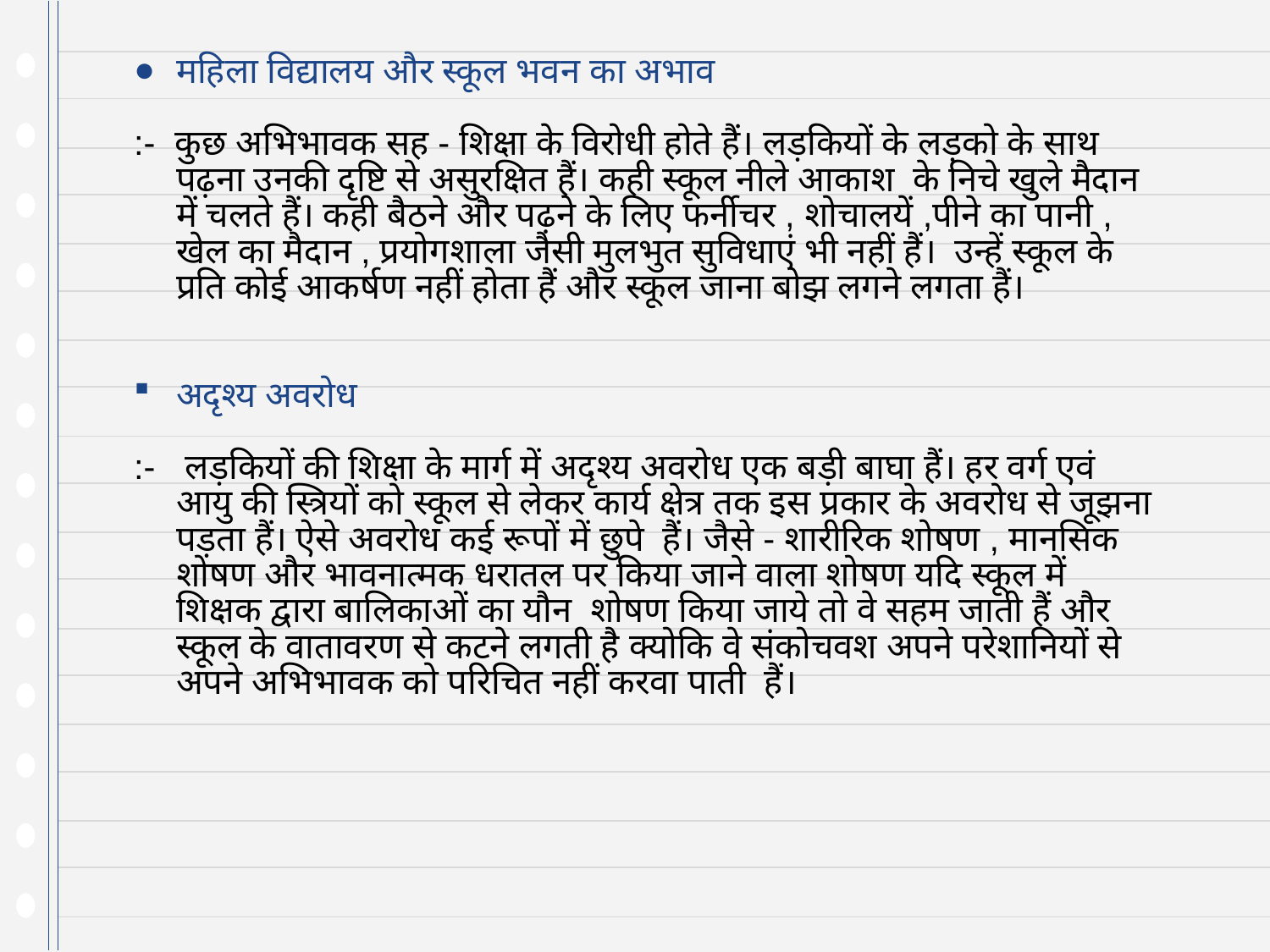

महिला विद्यालय और स्कूल भवन का अभाव

:-  कुछ अभिभावक सह - शिक्षा के विरोधी होते हैं। लड़कियों के लड़को के साथ पढ़ना उनकी दृष्टि से असुरक्षित हैं। कही स्कूल नीले आकाश  के निचे खुले मैदान में चलते हैं। कही बैठने और पढ़ने के लिए फर्नीचर , शोचालयें ,पीने का पानी , खेल का मैदान , प्रयोगशाला जैसी मुलभुत सुविधाएं भी नहीं हैं।  उन्हें स्कूल के प्रति कोई आकर्षण नहीं होता हैं और स्कूल जाना बोझ लगने लगता हैं।

अदृश्य अवरोध

:-   लड़कियों की शिक्षा के मार्ग में अदृश्य अवरोध एक बड़ी बाघा हैं। हर वर्ग एवं आयु की स्त्रियों को स्कूल से लेकर कार्य क्षेत्र तक इस प्रकार के अवरोध से जूझना पड़ता हैं। ऐसे अवरोध कई रूपों में छुपे  हैं। जैसे - शारीरिक शोषण , मानसिक शोषण और भावनात्मक धरातल पर किया जाने वाला शोषण यदि स्कूल में शिक्षक द्वारा बालिकाओं का यौन  शोषण किया जाये तो वे सहम जाती हैं और स्कूल के वातावरण से कटने लगती है क्योकि वे संकोचवश अपने परेशानियों से अपने अभिभावक को परिचित नहीं करवा पाती  हैं।